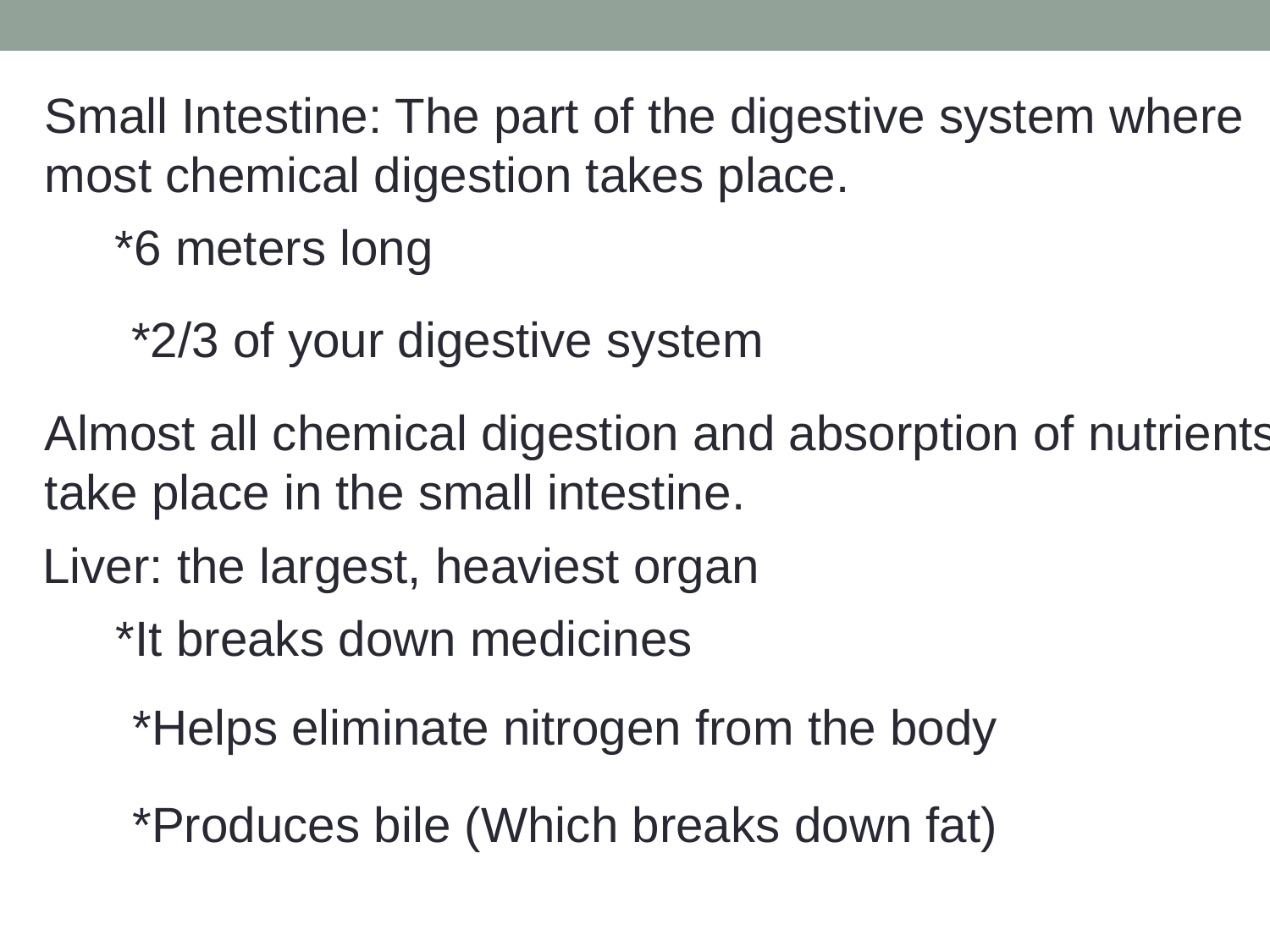

Small Intestine: The part of the digestive system where
most chemical digestion takes place.
*6 meters long
*2/3 of your digestive system
Almost all chemical digestion and absorption of nutrients
take place in the small intestine.
Liver: the largest, heaviest organ
*It breaks down medicines
*Helps eliminate nitrogen from the body
*Produces bile (Which breaks down fat)